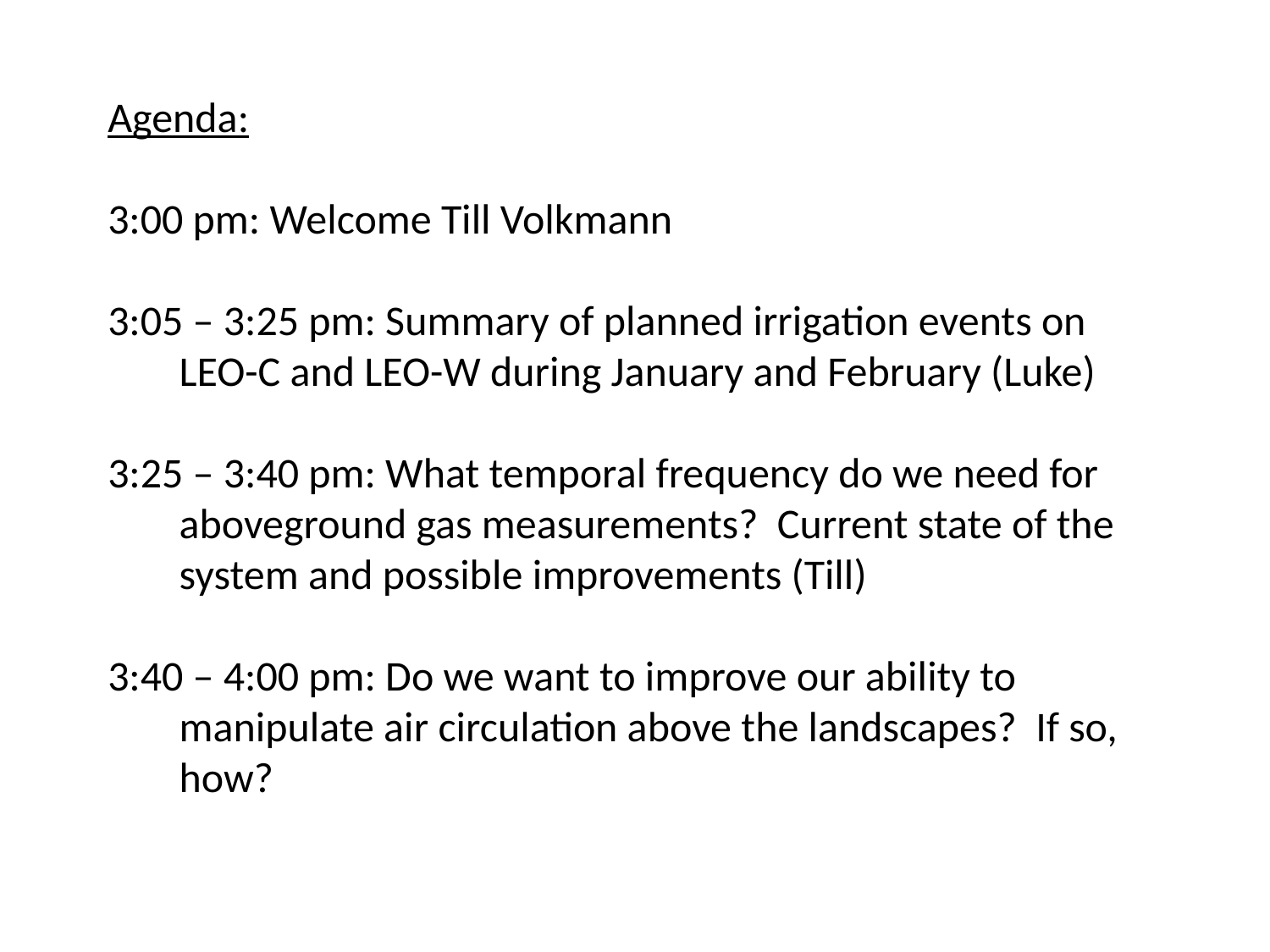

Agenda:

3:00 pm: Welcome Till Volkmann

3:05 – 3:25 pm: Summary of planned irrigation events on LEO-C and LEO-W during January and February (Luke)

3:25 – 3:40 pm: What temporal frequency do we need for aboveground gas measurements?  Current state of the system and possible improvements (Till)

3:40 – 4:00 pm: Do we want to improve our ability to manipulate air circulation above the landscapes?  If so, how?